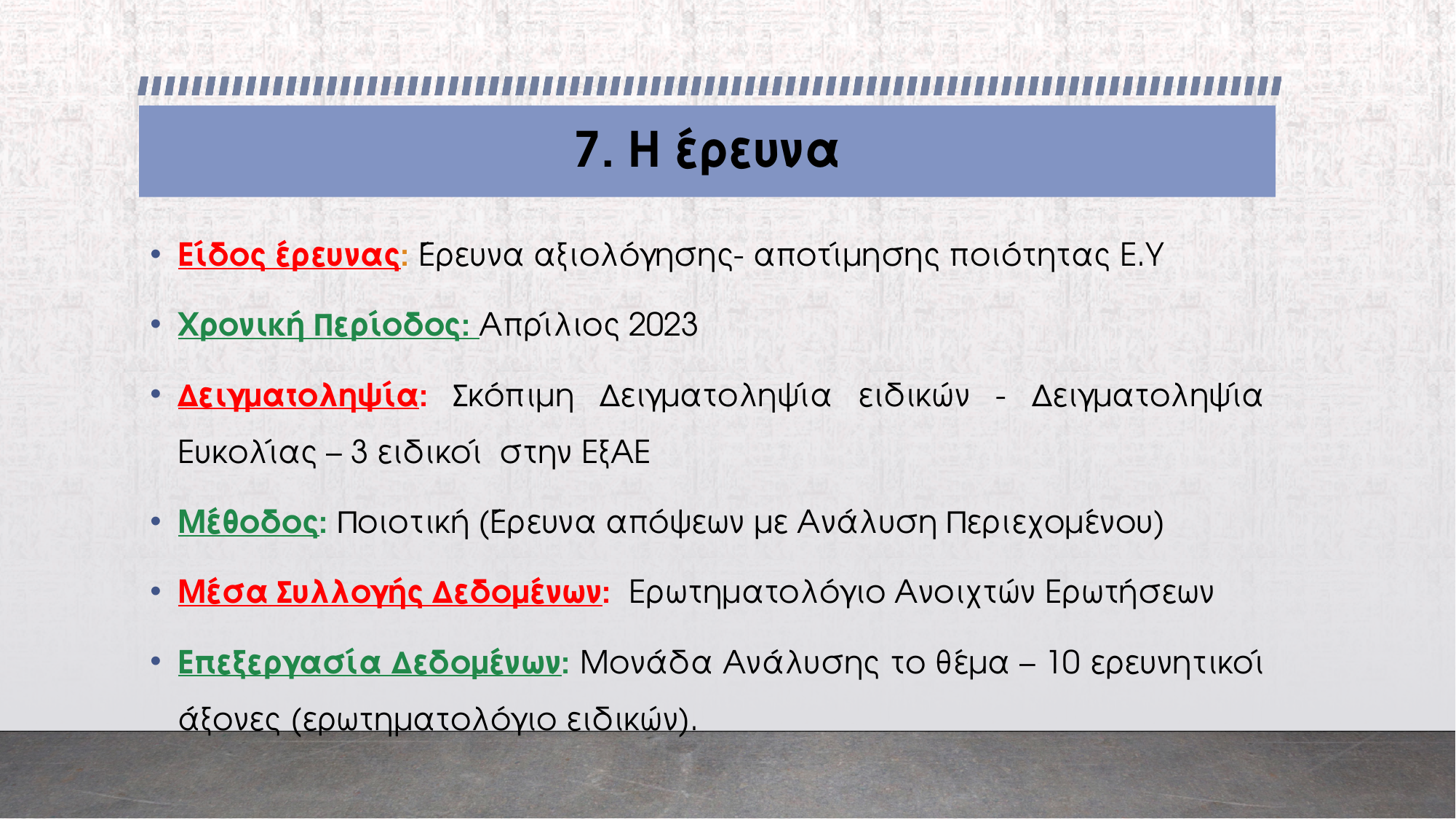

# 7. Η έρευνα
Είδος έρευνας: Έρευνα αξιολόγησης- αποτίμησης ποιότητας Ε.Υ
Χρονική Περίοδος: Απρίλιος 2023
Δειγματοληψία: Σκόπιμη Δειγματοληψία ειδικών - Δειγματοληψία Ευκολίας – 3 ειδικοί  στην ΕξΑΕ
Μέθοδος: Ποιοτική (Έρευνα απόψεων με Ανάλυση Περιεχομένου)
Μέσα Συλλογής Δεδομένων:  Ερωτηματολόγιο Ανοιχτών Ερωτήσεων
Επεξεργασία Δεδομένων: Μονάδα Ανάλυσης το θέμα – 10 ερευνητικοί άξονες (ερωτηματολόγιο ειδικών).